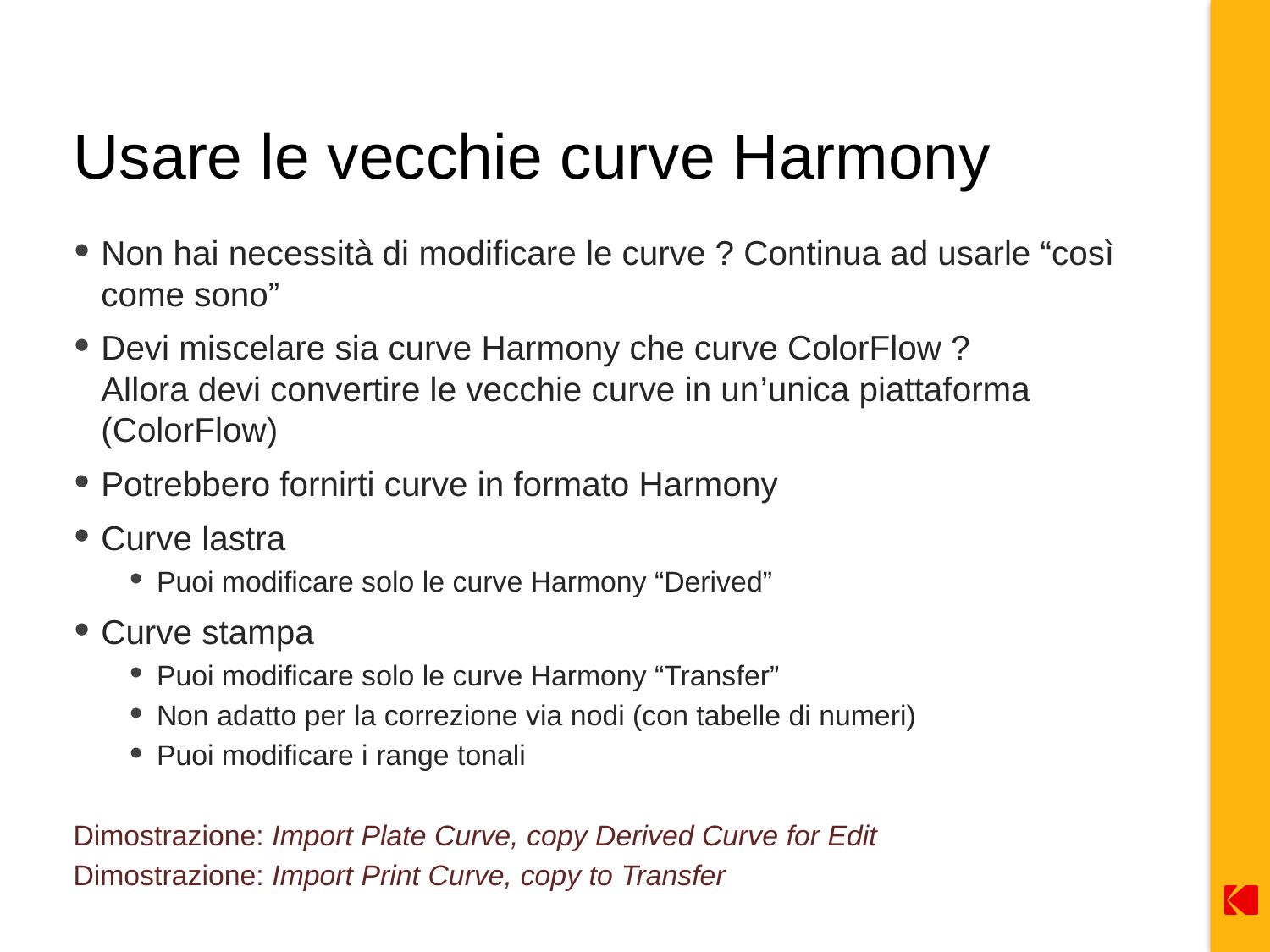

# Usare le vecchie curve Harmony
Non hai necessità di modificare le curve ? Continua ad usarle “così come sono”
Devi miscelare sia curve Harmony che curve ColorFlow ?
Allora devi convertire le vecchie curve in un’unica piattaforma (ColorFlow)
Potrebbero fornirti curve in formato Harmony
Curve lastra
Puoi modificare solo le curve Harmony “Derived”
Curve stampa
Puoi modificare solo le curve Harmony “Transfer”
Non adatto per la correzione via nodi (con tabelle di numeri)
Puoi modificare i range tonali

Dimostrazione: Import Plate Curve, copy Derived Curve for Edit
Dimostrazione: Import Print Curve, copy to Transfer